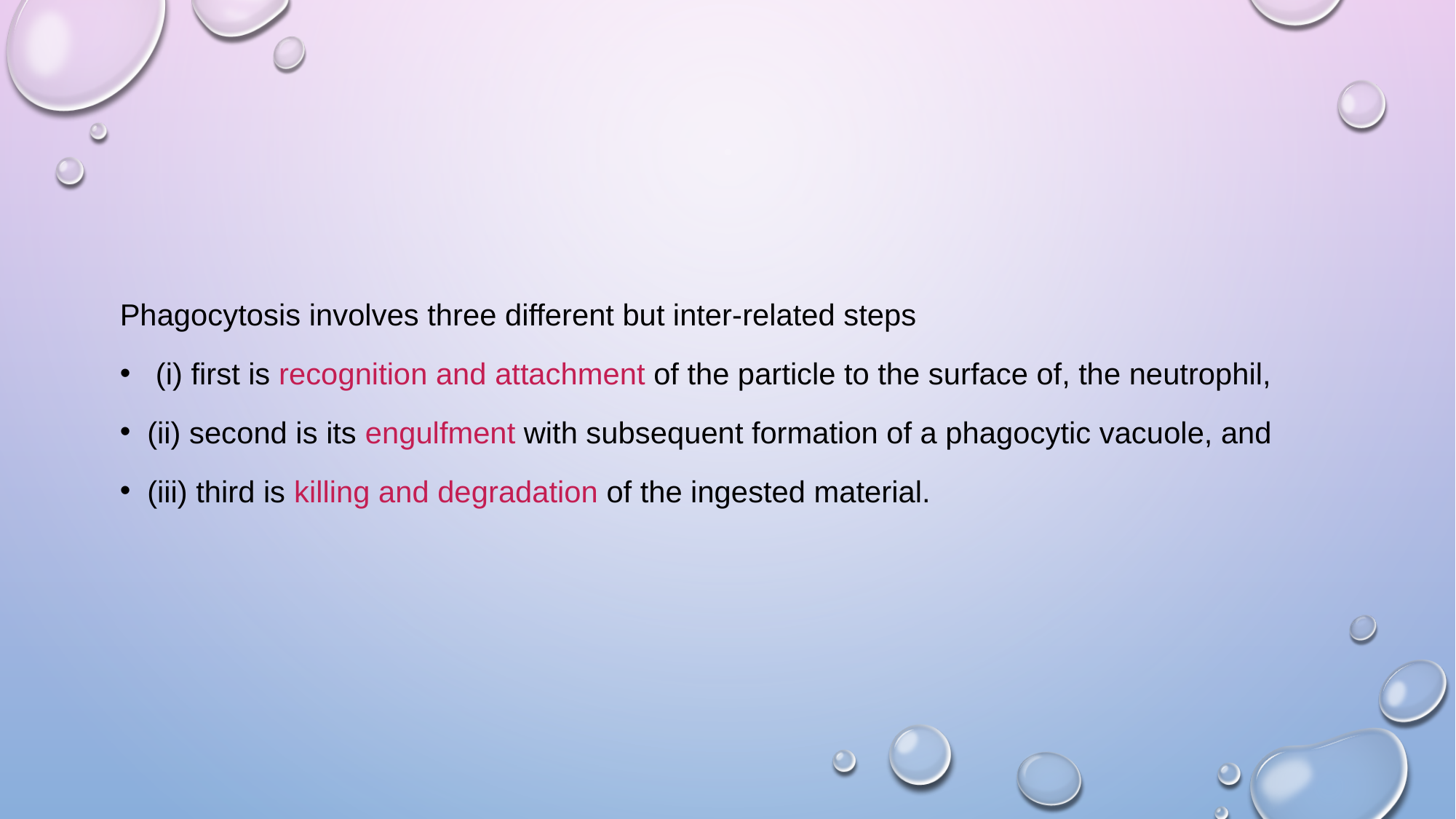

Phagocytosis involves three different but inter-related steps
 (i) first is recognition and attachment of the particle to the surface of, the neutrophil,
(ii) second is its engulfment with subsequent formation of a phagocytic vacuole, and
(iii) third is killing and degradation of the ingested material.